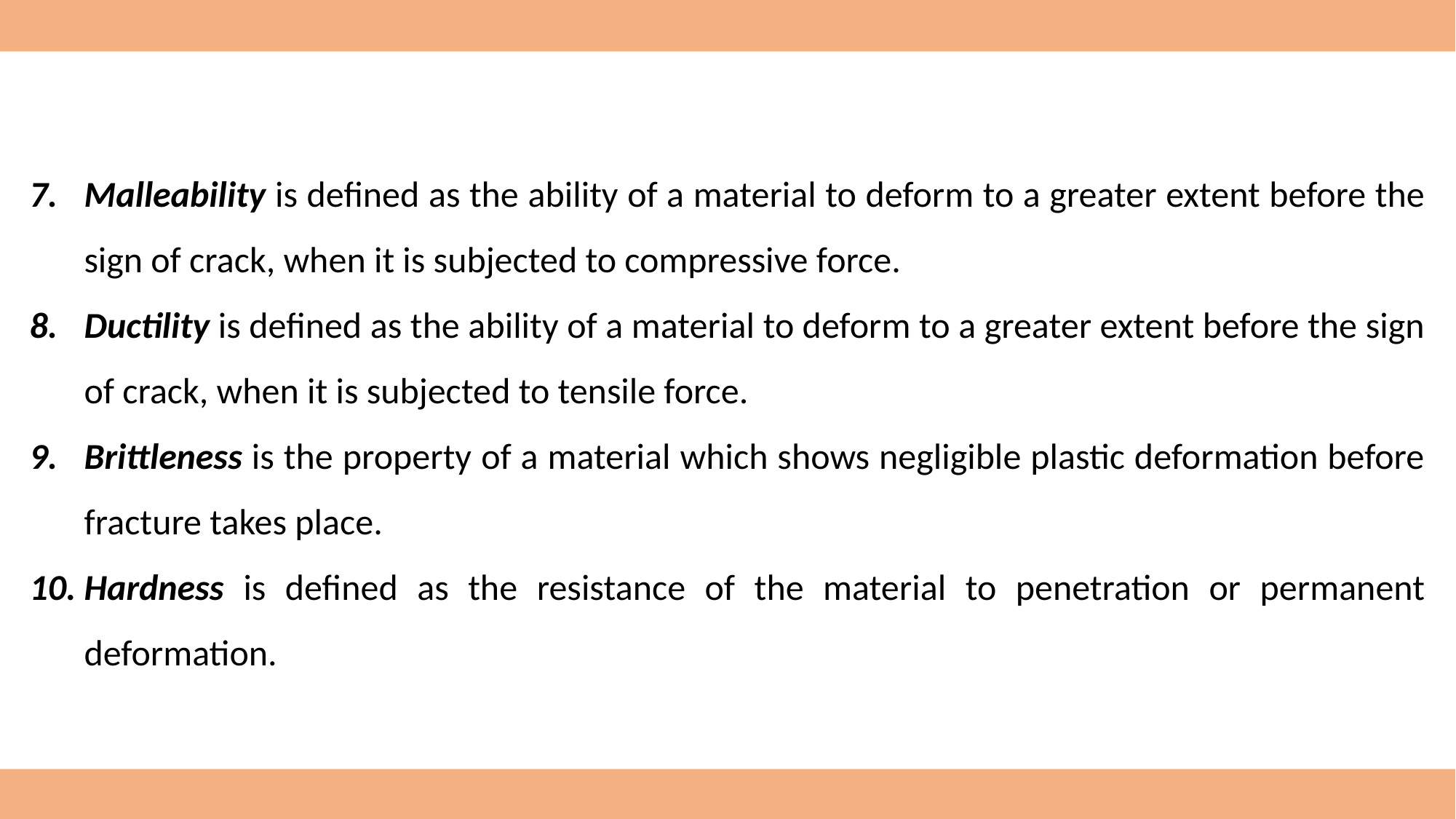

Malleability is deﬁned as the ability of a material to deform to a greater extent before the sign of crack, when it is subjected to compressive force.
Ductility is deﬁned as the ability of a material to deform to a greater extent before the sign of crack, when it is subjected to tensile force.
Brittleness is the property of a material which shows negligible plastic deformation before fracture takes place.
Hardness is deﬁned as the resistance of the material to penetration or permanent deformation.